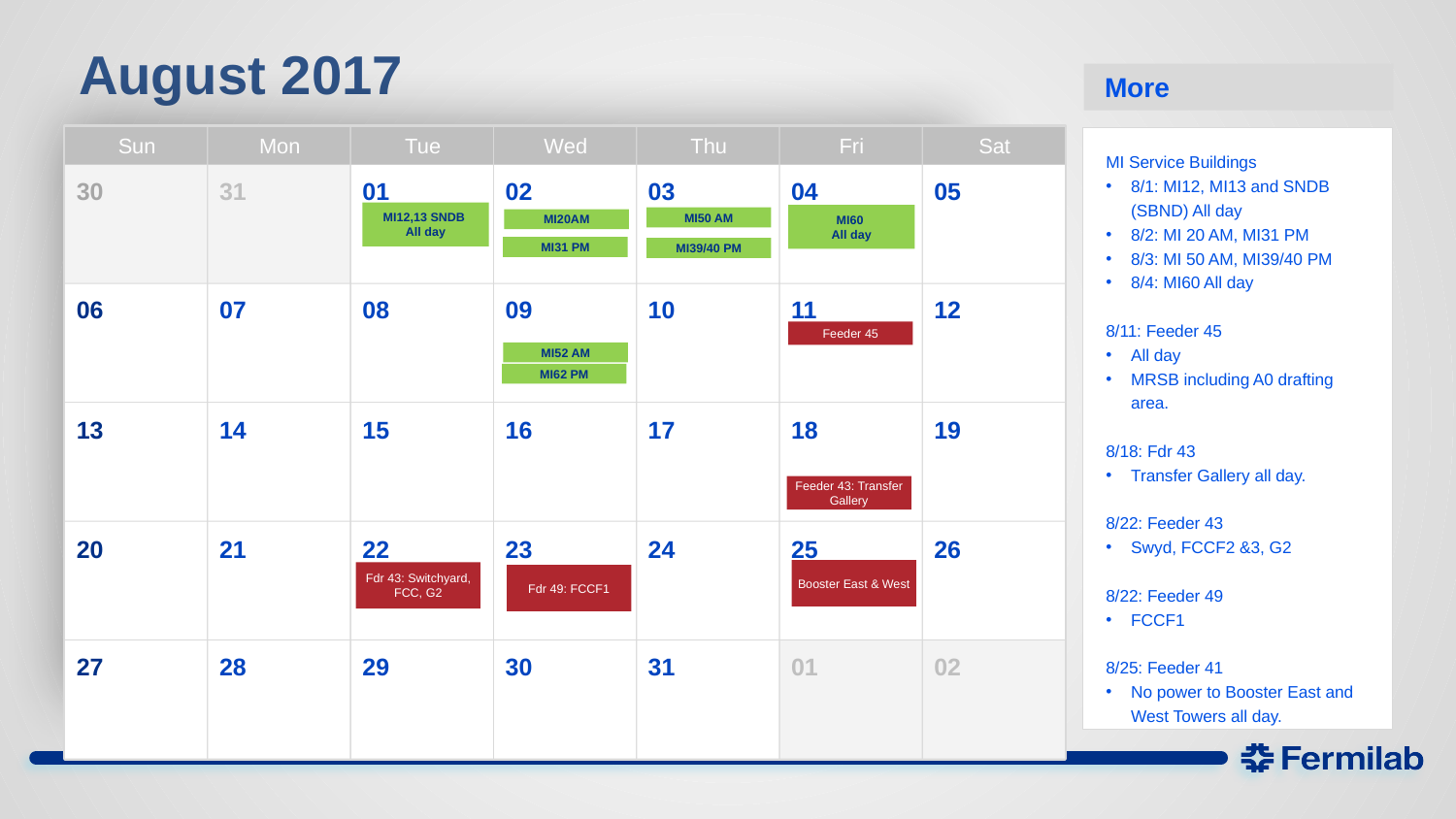

# August 2017
More

Sun
Mon
Tue
Wed
Thu
Fri
Sat

MI Service Buildings
8/1: MI12, MI13 and SNDB (SBND) All day
8/2: MI 20 AM, MI31 PM
8/3: MI 50 AM, MI39/40 PM
8/4: MI60 All day

8/11: Feeder 45
All day
MRSB including A0 drafting area.

8/18: Fdr 43
Transfer Gallery all day.

8/22: Feeder 43
Swyd, FCCF2 &3, G2

8/22: Feeder 49
FCCF1

8/25: Feeder 41
No power to Booster East and West Towers all day.

30

31

01

02

03

04

05

MI12,13 SNDB
All day
MI60
All day
MI50 AM
MI20AM
MI31 PM
MI39/40 PM

06

07

08

09

10

11

12

Feeder 45
MI52 AM
MI62 PM

13

14

15

16

17

18

19
Feeder 43: Transfer Gallery

20

21

22

23

24

25

26

Booster East & West
Fdr 43: Switchyard, FCC, G2
Fdr 49: FCCF1

27

28

29

30

31

01

02